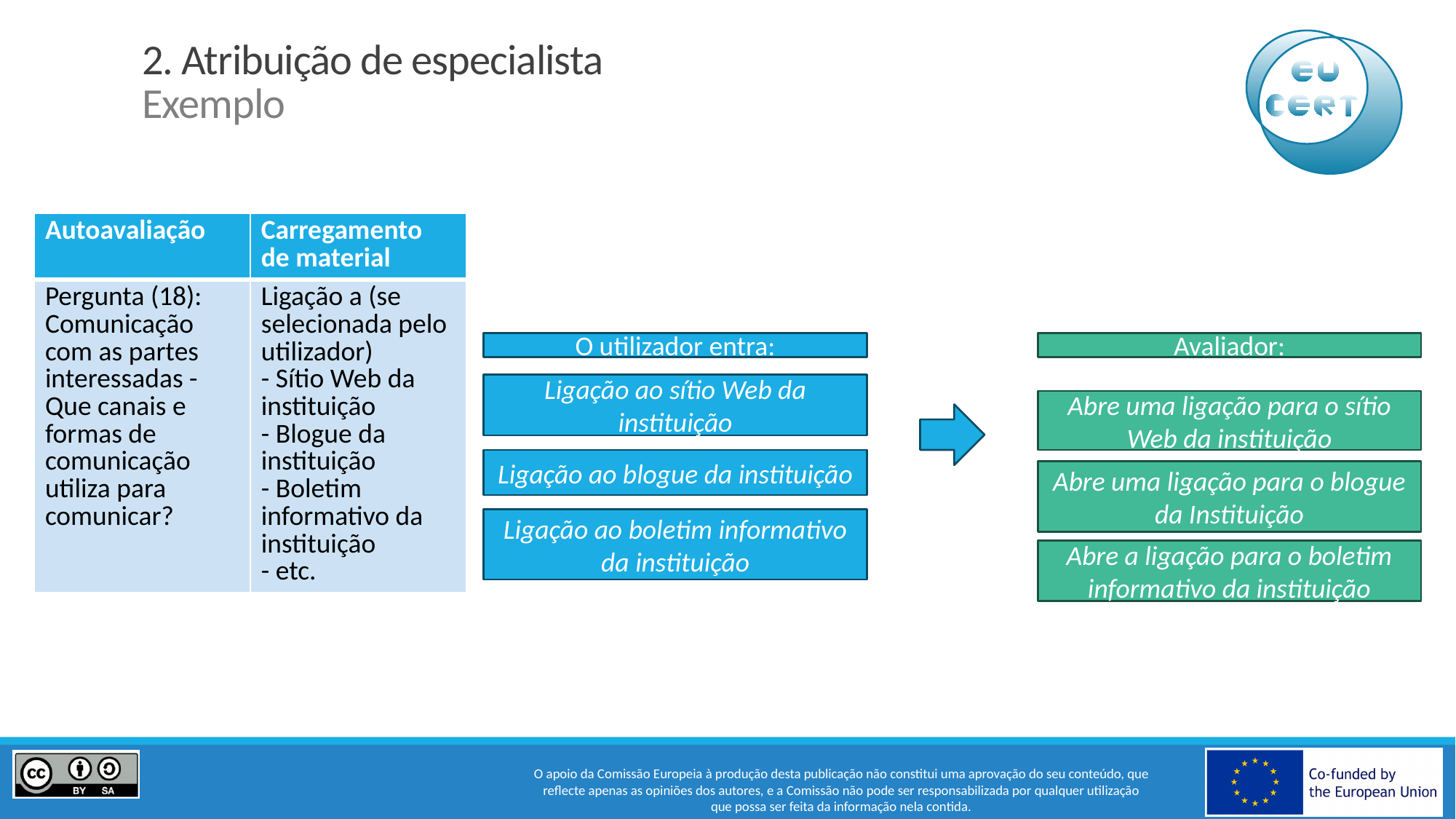

# 2. Atribuição de especialista Exemplo
| Autoavaliação | Carregamento de material |
| --- | --- |
| Pergunta (18): Comunicação com as partes interessadas - Que canais e formas de comunicação utiliza para comunicar? | Ligação a (se selecionada pelo utilizador) - Sítio Web da instituição - Blogue da instituição - Boletim informativo da instituição - etc. |
O utilizador entra:
Avaliador:
Ligação ao sítio Web da instituição
Abre uma ligação para o sítio Web da instituição

Ligação ao blogue da instituição
Abre uma ligação para o blogue da Instituição
Ligação ao boletim informativo da instituição
Abre a ligação para o boletim informativo da instituição